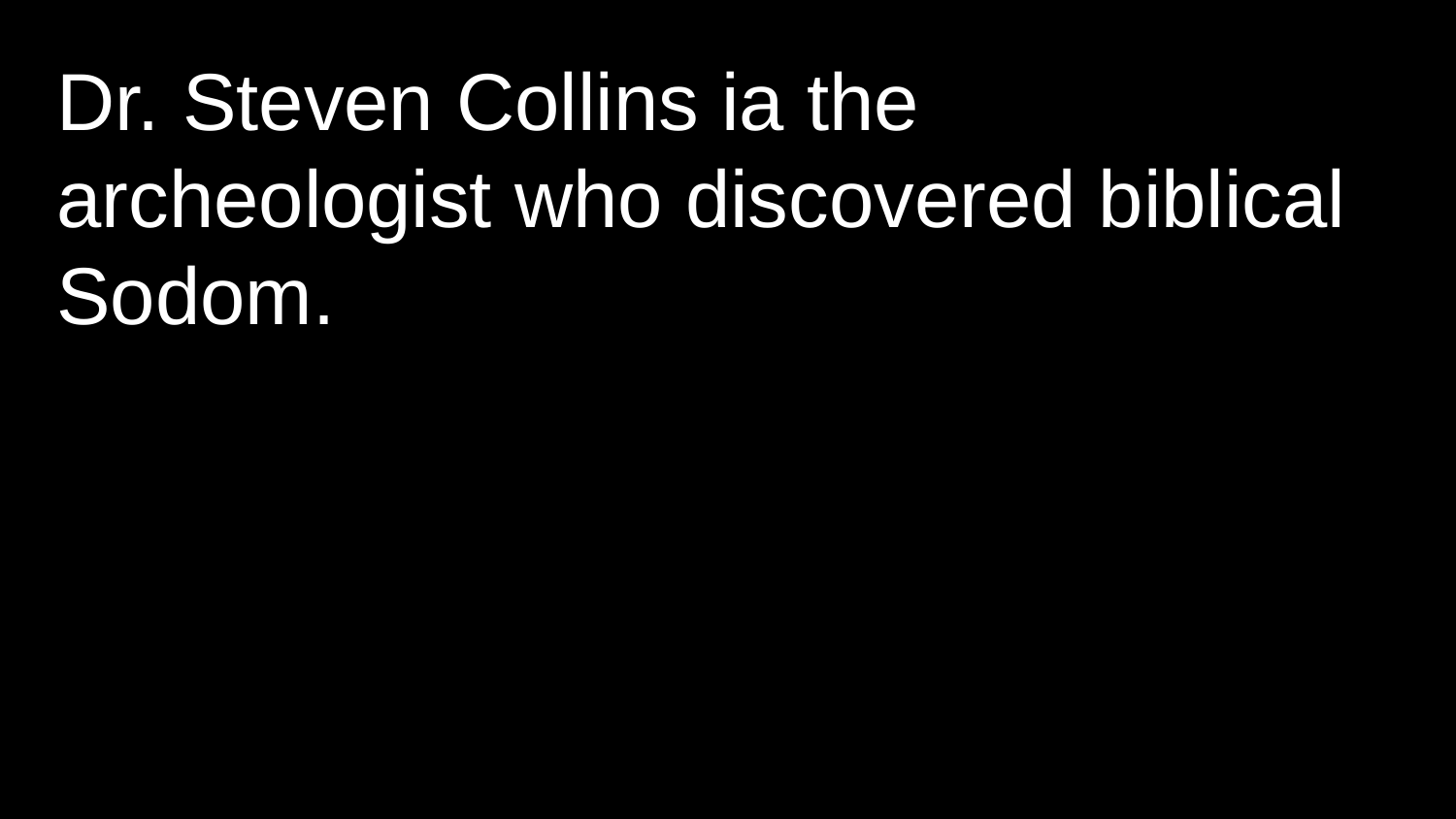

Dr. Steven Collins ia the archeologist who discovered biblical Sodom.